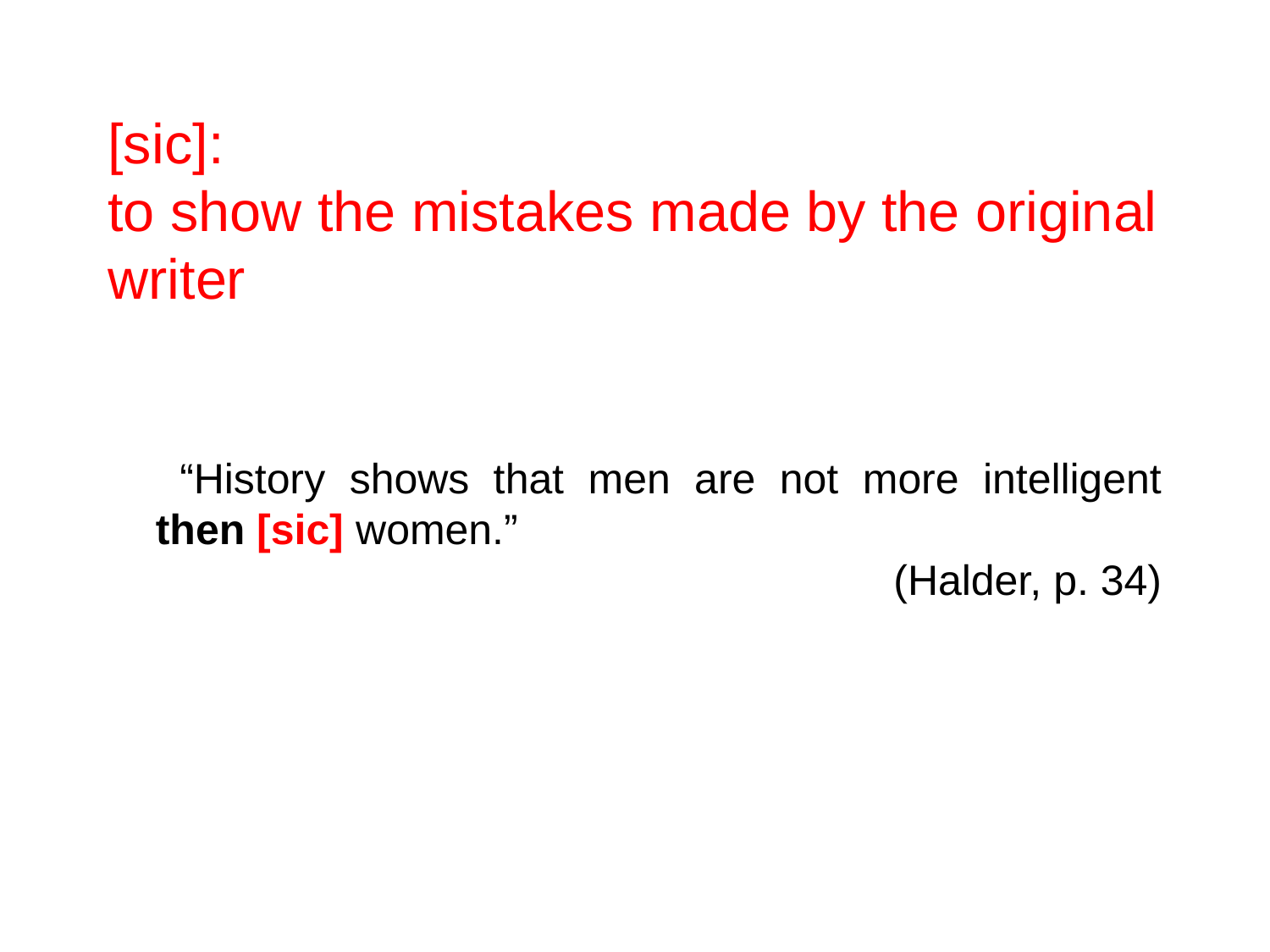

# [sic]: to show the mistakes made by the original writer
	 “History shows that men are not more intelligent then [sic] women.”
(Halder, p. 34)